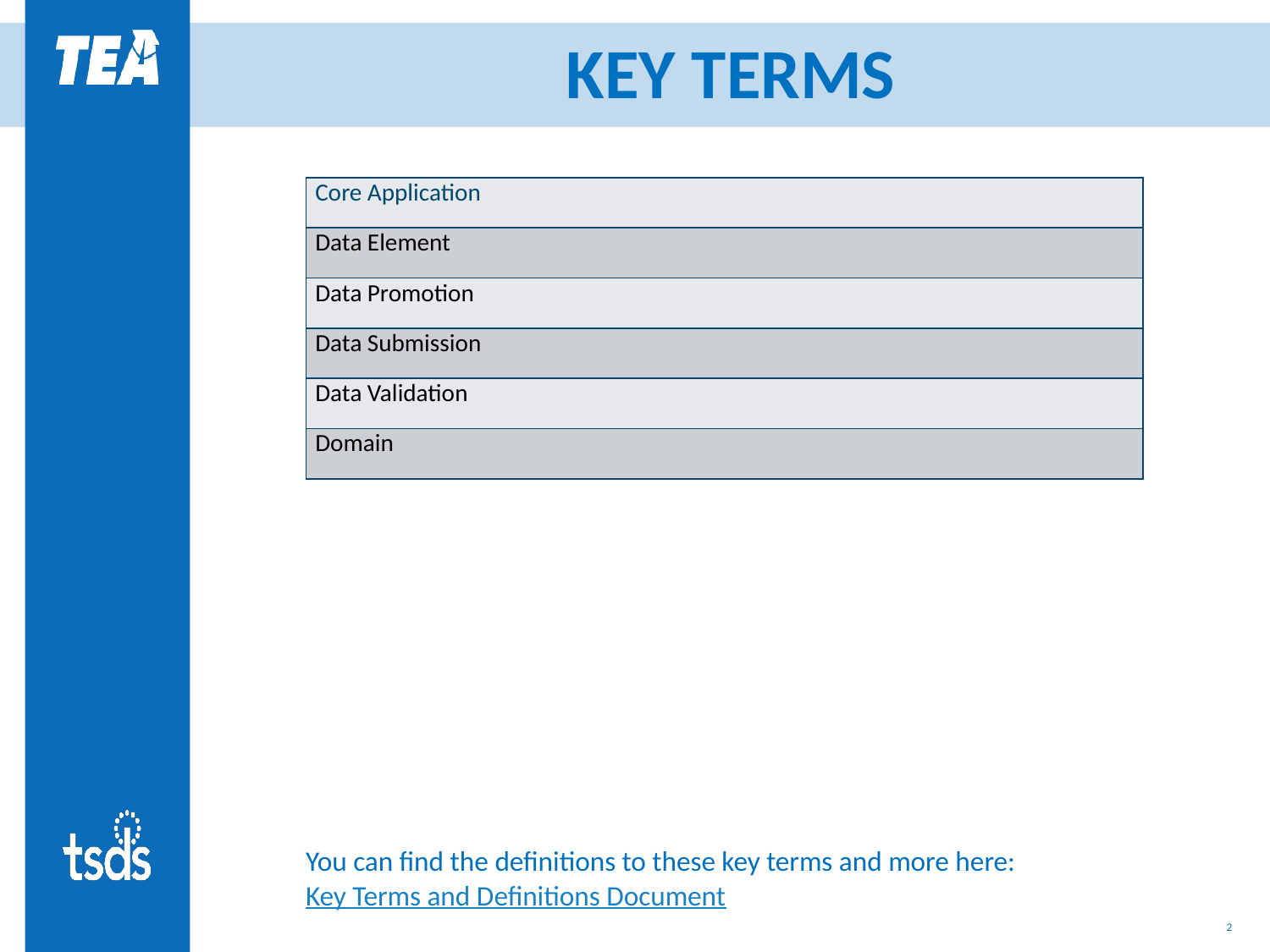

# KEY TERMS
| Core Application |
| --- |
| Data Element |
| Data Promotion |
| Data Submission |
| Data Validation |
| Domain |
You can find the definitions to these key terms and more here:
Key Terms and Definitions Document

2